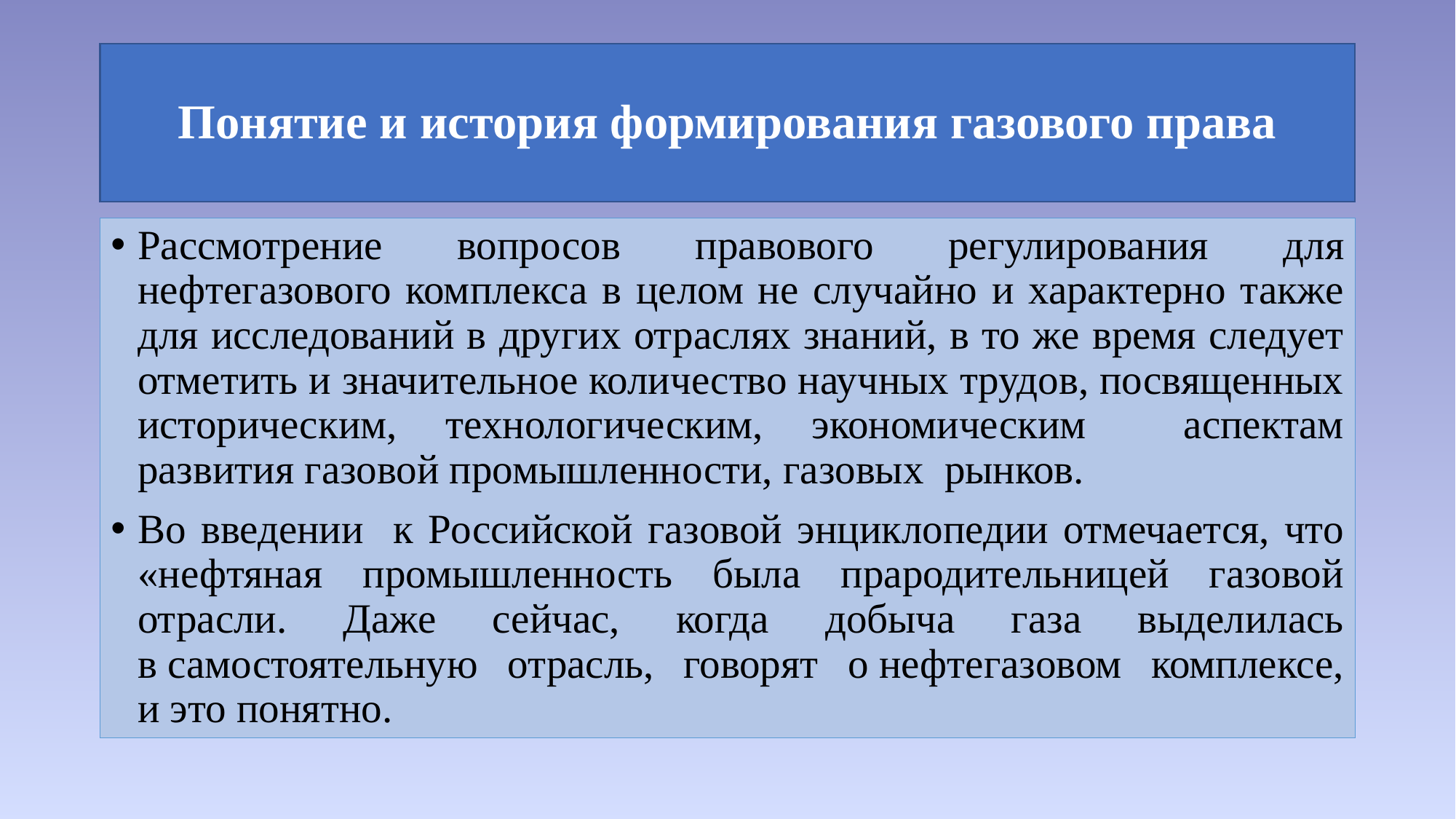

# Понятие и история формирования газового права
Рассмотрение вопросов правового регулирования для нефтегазового комплекса в целом не случайно и характерно также для исследований в других отраслях знаний, в то же время следует отметить и значительное количество научных трудов, посвященных историческим, технологическим, экономическим  аспектам развития газовой промышленности, газовых  рынков.
Во введении  к Российской газовой энциклопедии отмечается, что «нефтяная промышленность была прародительницей газовой отрасли. Даже сейчас, когда добыча газа выделилась в самостоятельную отрасль, говорят о нефтегазовом комплексе, и это понятно.